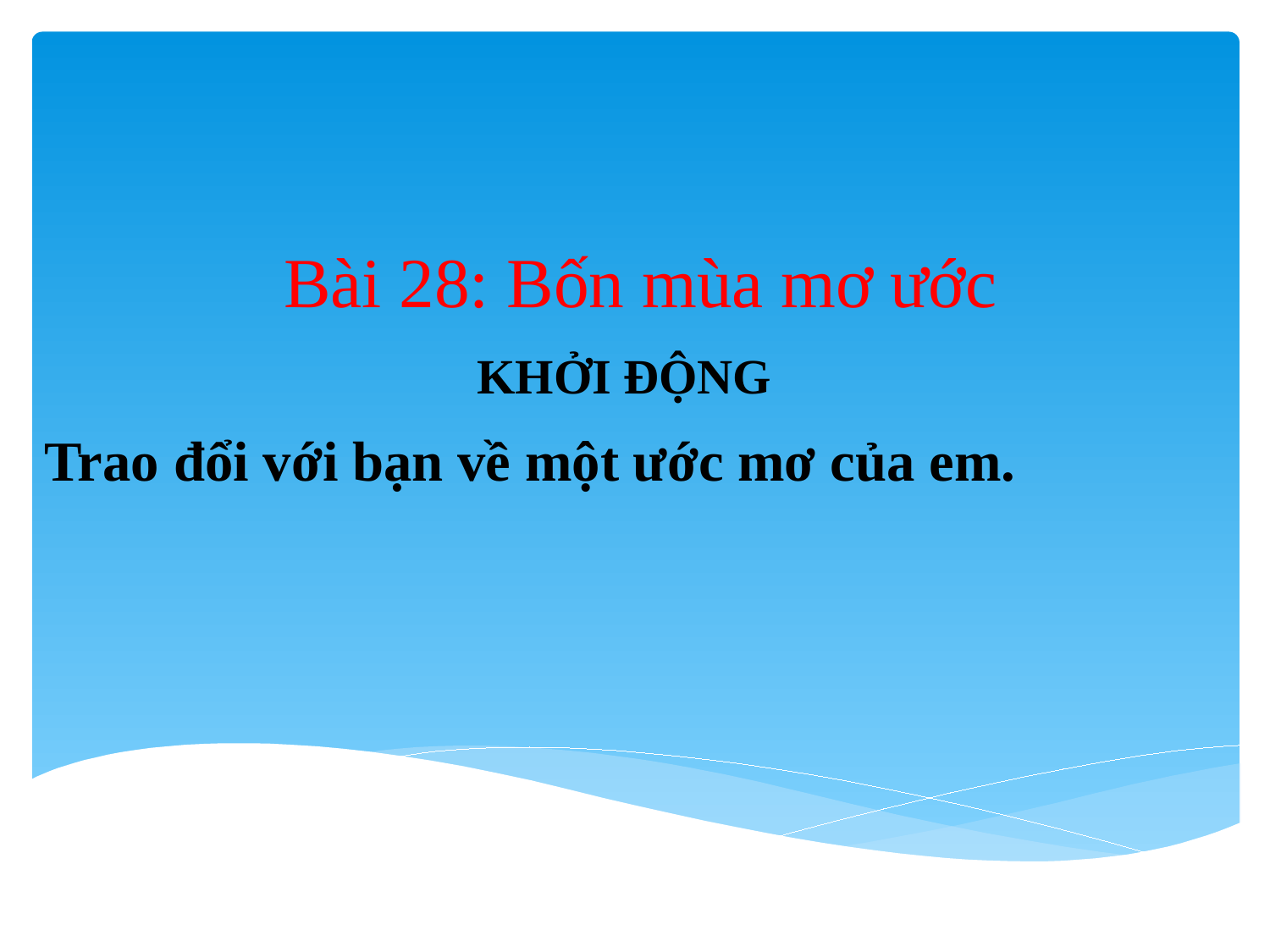

# Bài 28: Bốn mùa mơ ước
KHỞI ĐỘNG
Trao đổi với bạn về một ước mơ của em.